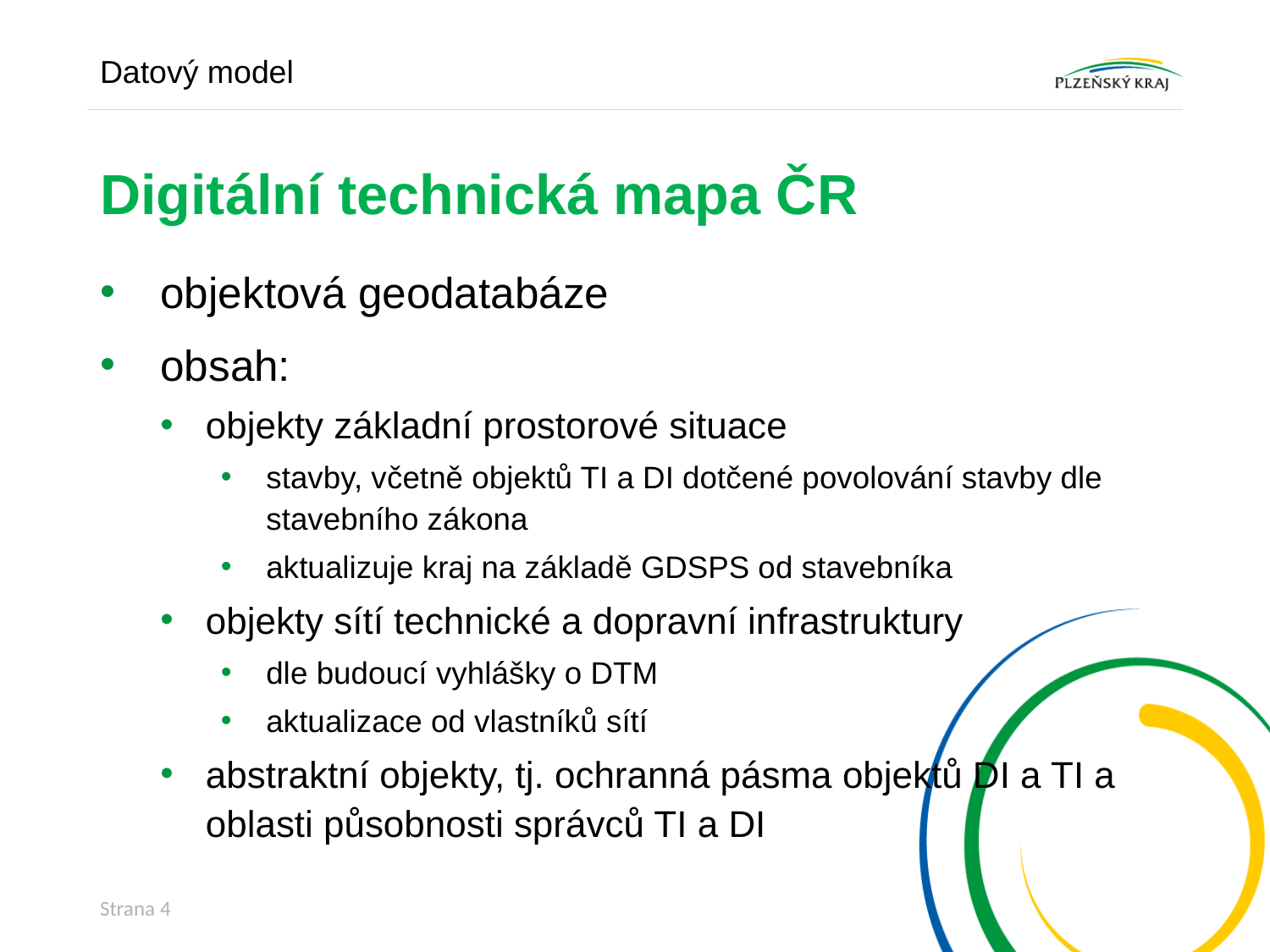

Datový model

# Digitální technická mapa ČR
objektová geodatabáze
obsah:
objekty základní prostorové situace
stavby, včetně objektů TI a DI dotčené povolování stavby dle stavebního zákona
aktualizuje kraj na základě GDSPS od stavebníka
objekty sítí technické a dopravní infrastruktury
dle budoucí vyhlášky o DTM
aktualizace od vlastníků sítí
abstraktní objekty, tj. ochranná pásma objektů DI a TI a oblasti působnosti správců TI a DI
Strana 4